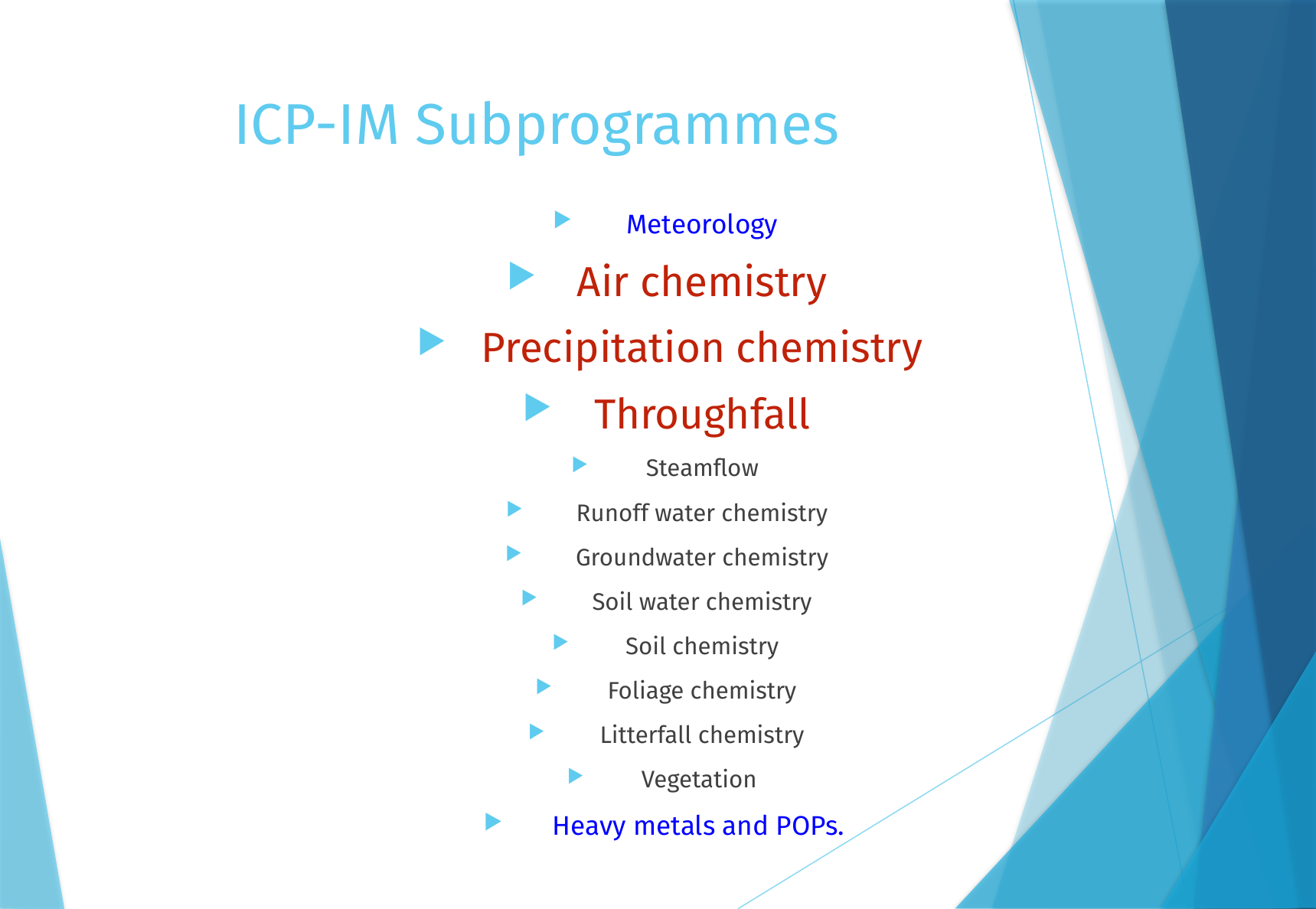

# ICP-IM Subprogrammes
Meteorology
Air chemistry
Precipitation chemistry
Throughfall
Steamflow
Runoff water chemistry
Groundwater chemistry
Soil water chemistry
Soil chemistry
Foliage chemistry
Litterfall chemistry
Vegetation
Heavy metals and POPs.